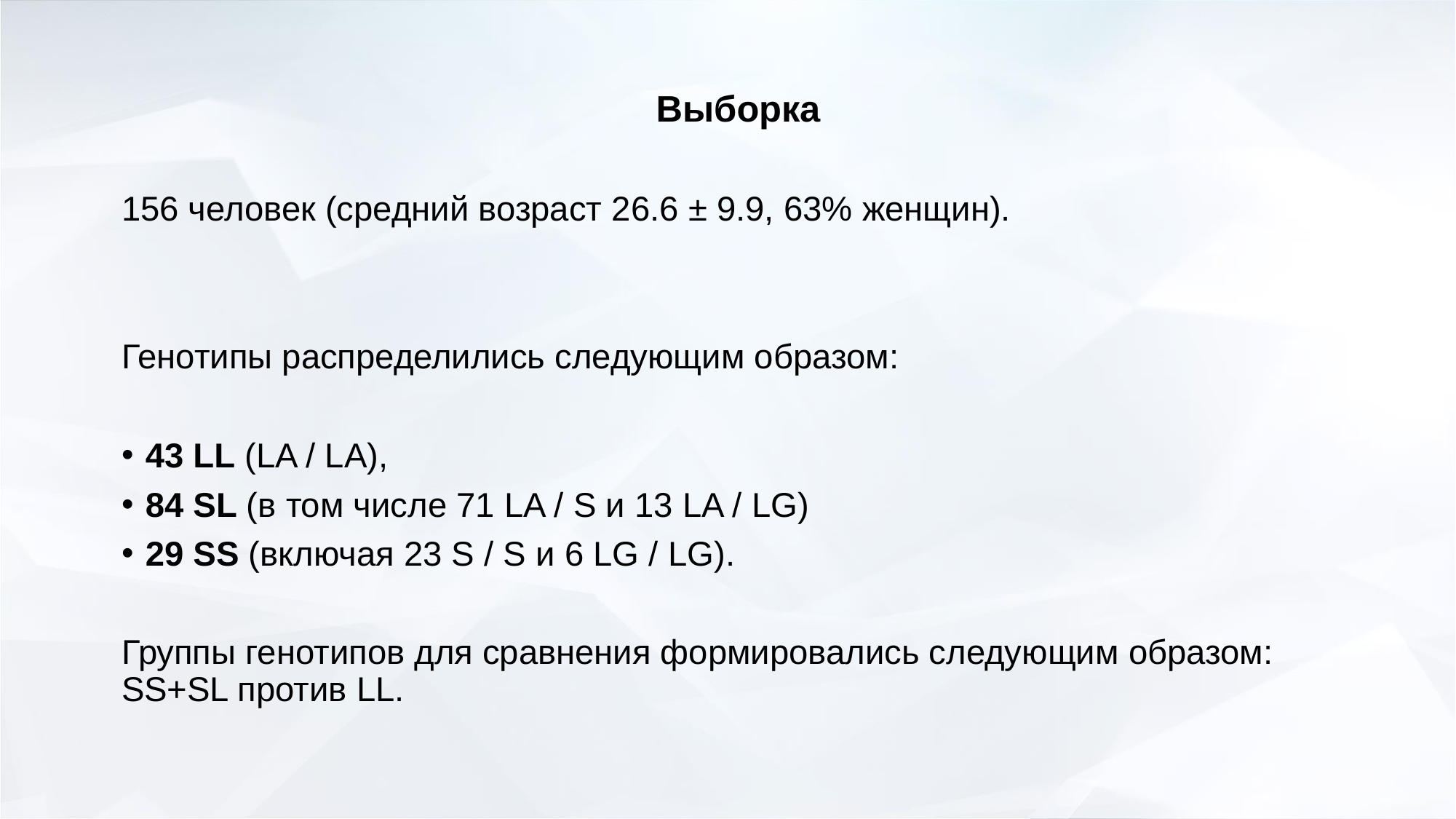

Выборка

156 человек (средний возраст 26.6 ± 9.9, 63% женщин).

Генотипы распределились следующим образом:

43 LL (LA / LA),
84 SL (в том числе 71 LA / S и 13 LA / LG)
29 SS (включая 23 S / S и 6 LG / LG).

Группы генотипов для сравнения формировались следующим образом:  SS+SL против LL.